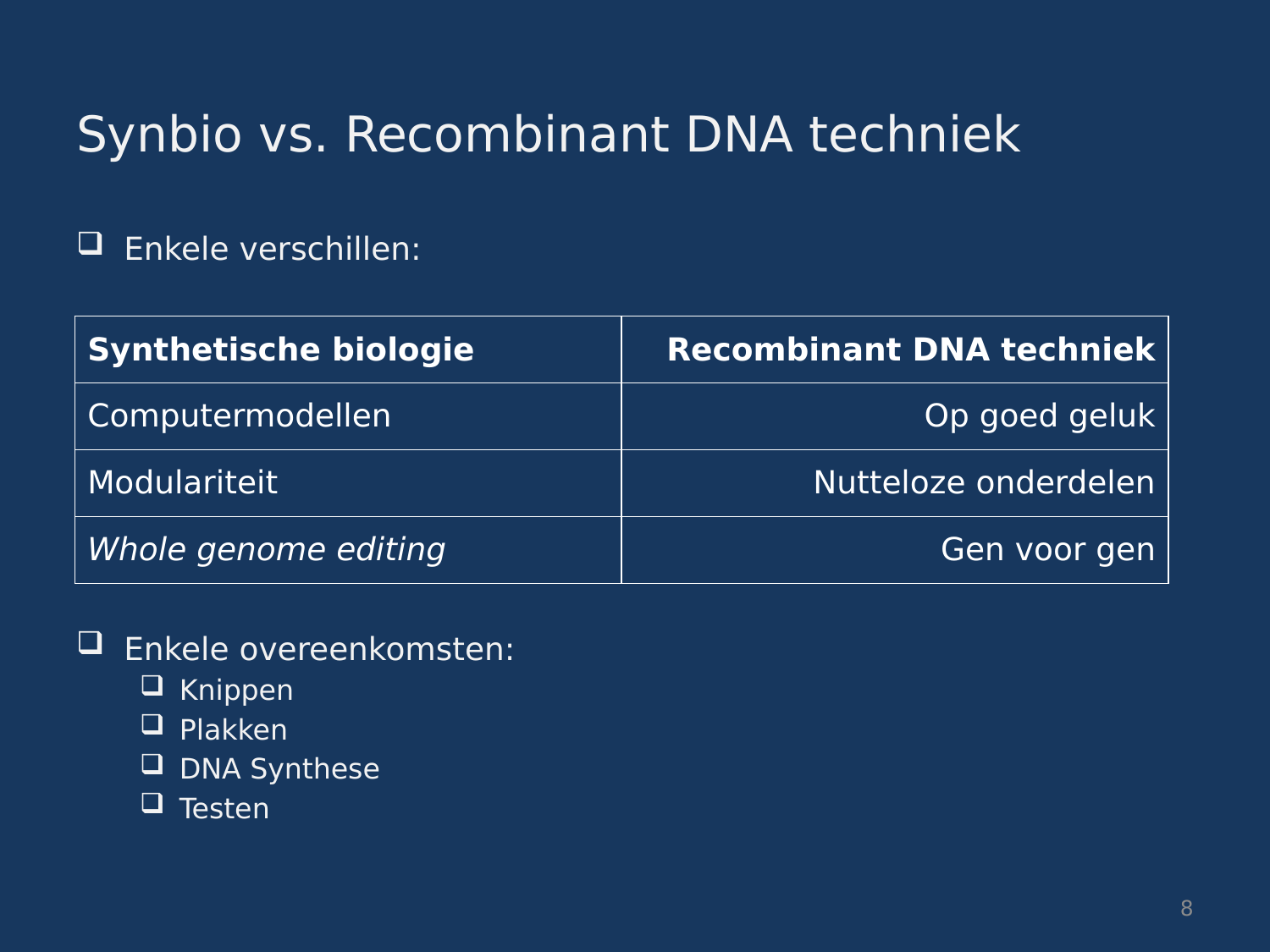

# Synbio vs. Recombinant DNA techniek
Enkele verschillen:

Enkele overeenkomsten:
Knippen
Plakken
DNA Synthese
Testen

| Synthetische biologie | Recombinant DNA techniek |
| --- | --- |
| Computermodellen | Op goed geluk |
| Modulariteit | Nutteloze onderdelen |
| Whole genome editing | Gen voor gen |
8